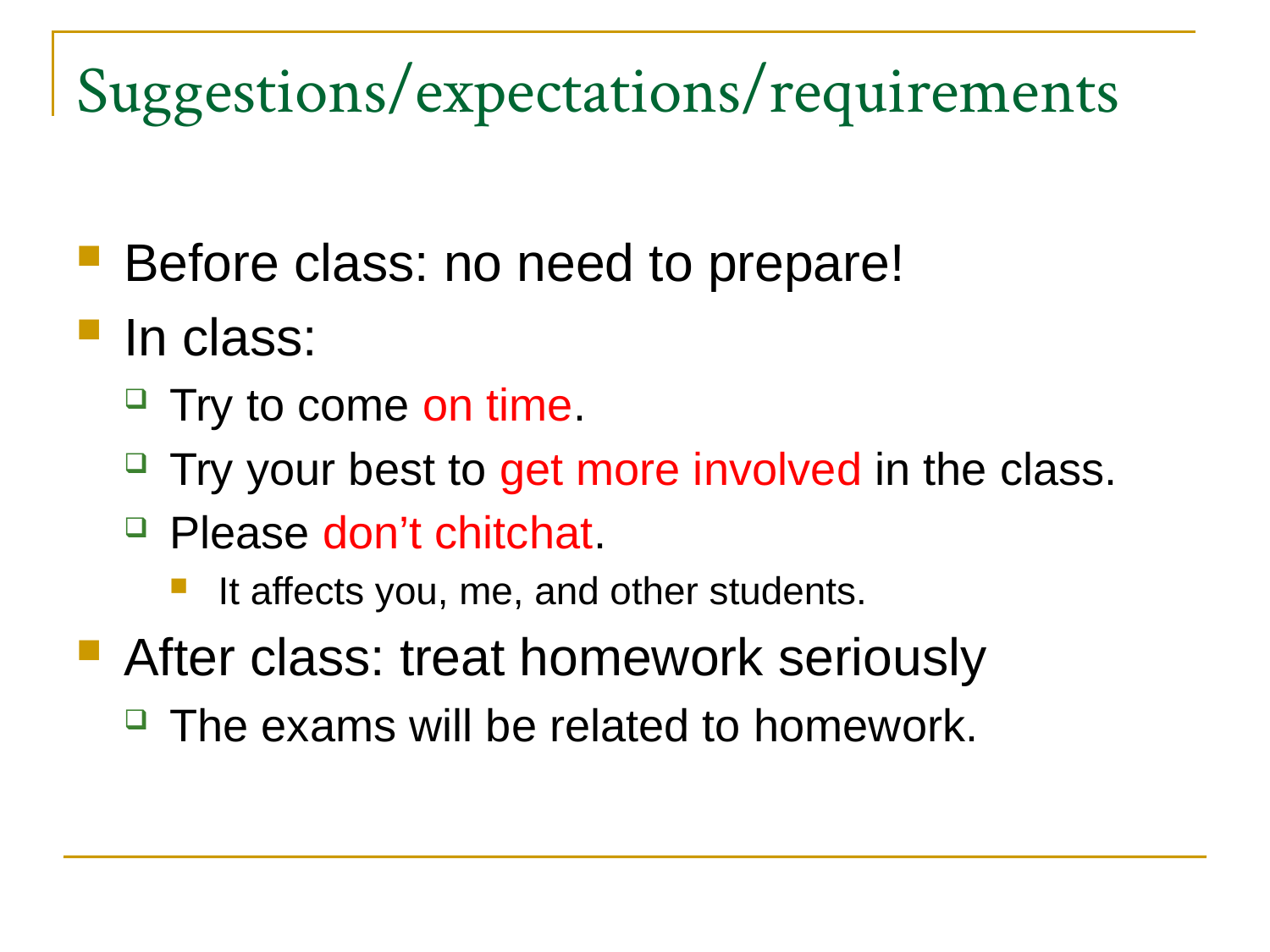

# Suggestions/expectations/requirements
Before class: no need to prepare!
In class:
Try to come on time.
Try your best to get more involved in the class.
Please don’t chitchat.
It affects you, me, and other students.
After class: treat homework seriously
The exams will be related to homework.